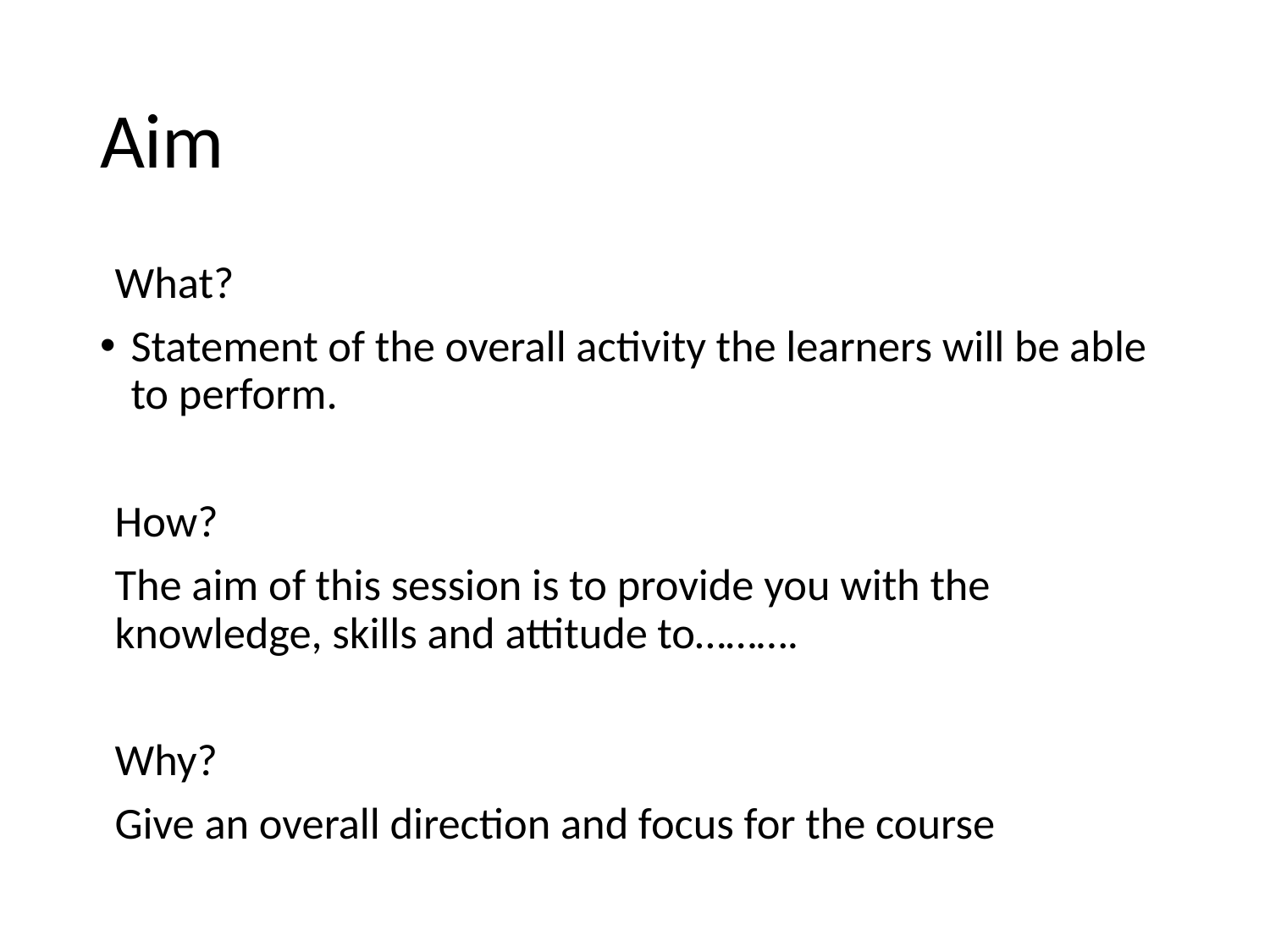

# Aim
What?
Statement of the overall activity the learners will be able to perform.

How?
The aim of this session is to provide you with the knowledge, skills and attitude to……….

Why?
Give an overall direction and focus for the course